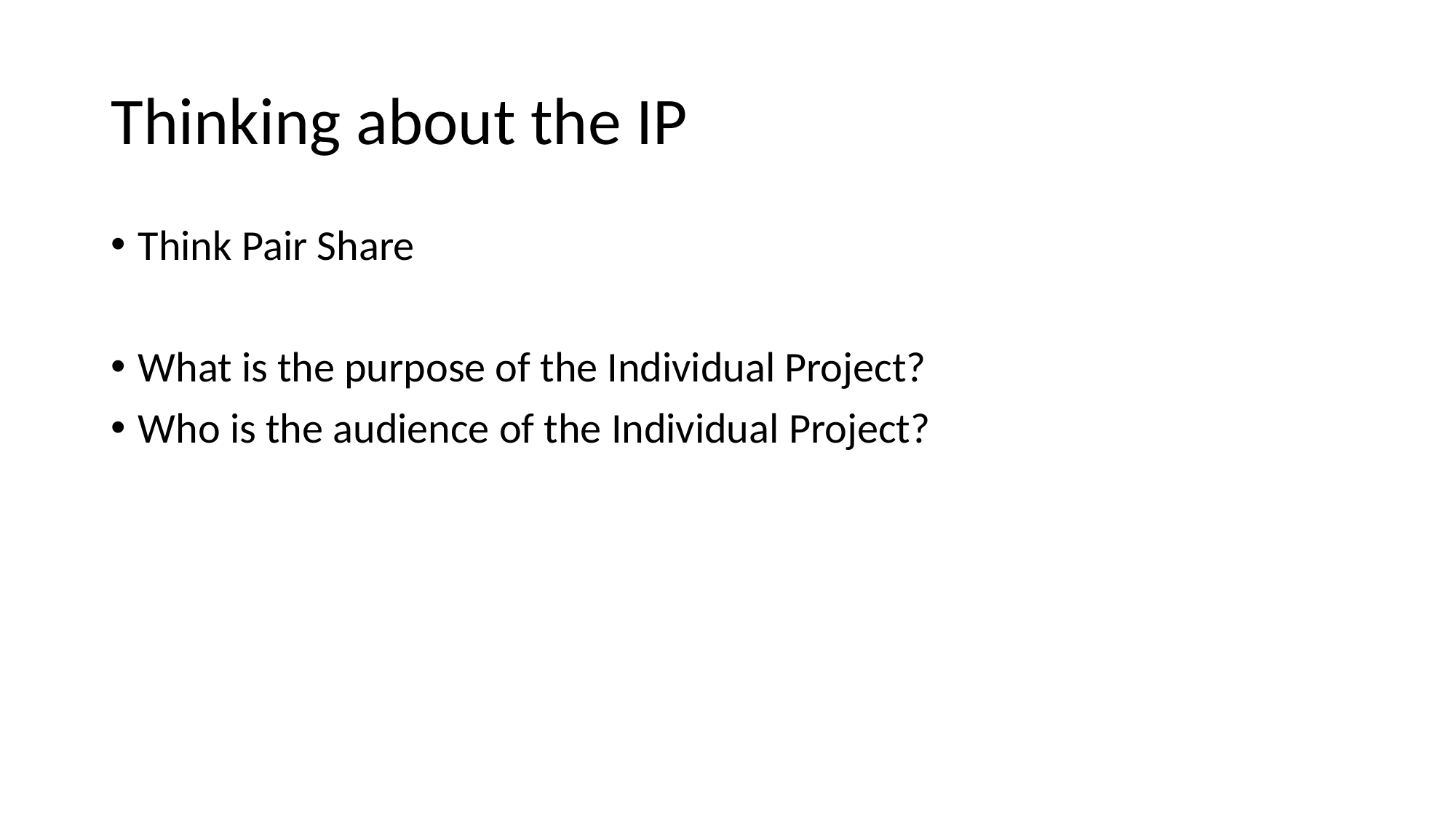

# Thinking about the IP
Think Pair Share

What is the purpose of the Individual Project?
Who is the audience of the Individual Project?